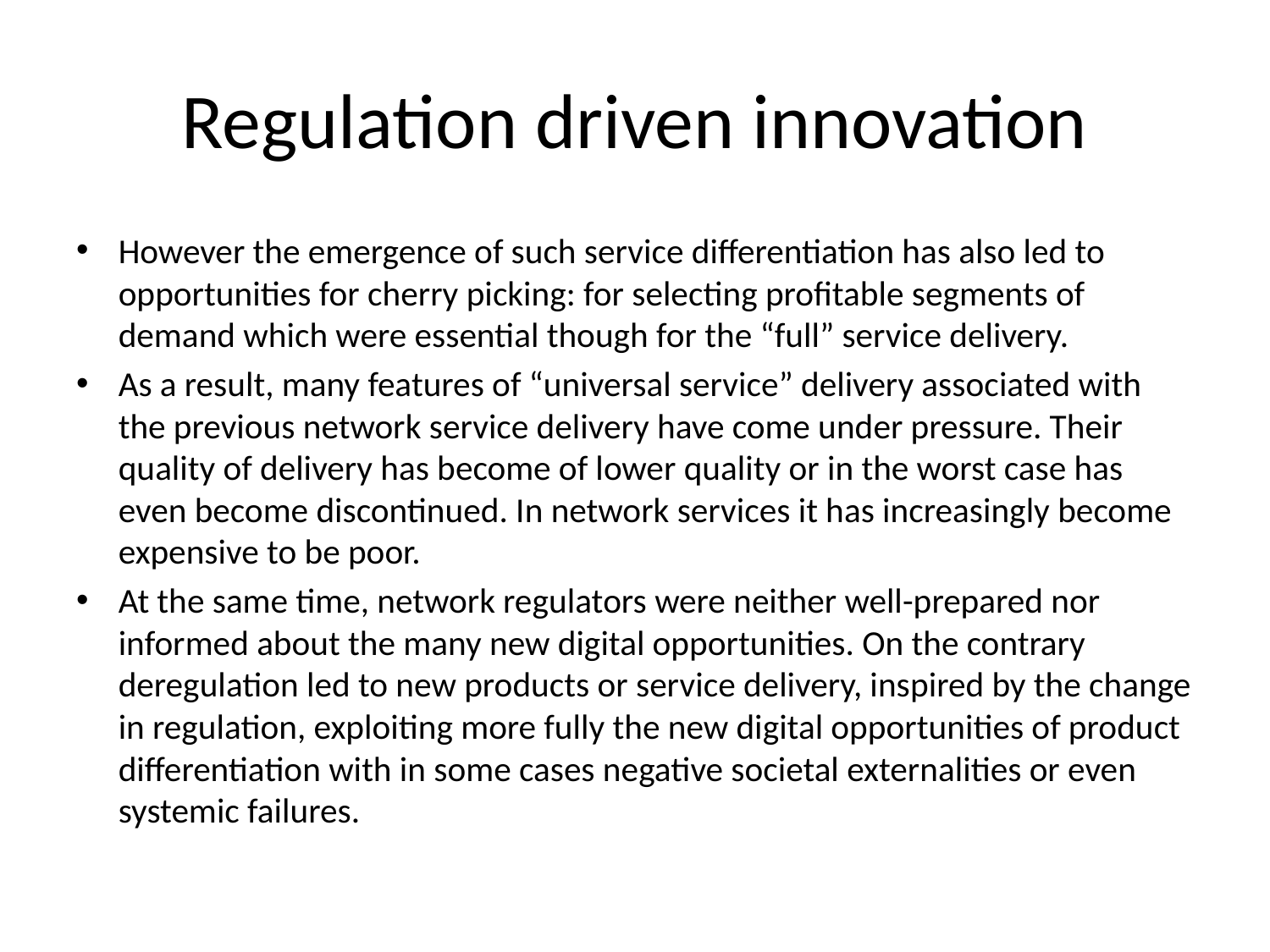

# Regulation driven innovation
However the emergence of such service differentiation has also led to opportunities for cherry picking: for selecting profitable segments of demand which were essential though for the “full” service delivery.
As a result, many features of “universal service” delivery associated with the previous network service delivery have come under pressure. Their quality of delivery has become of lower quality or in the worst case has even become discontinued. In network services it has increasingly become expensive to be poor.
At the same time, network regulators were neither well-prepared nor informed about the many new digital opportunities. On the contrary deregulation led to new products or service delivery, inspired by the change in regulation, exploiting more fully the new digital opportunities of product differentiation with in some cases negative societal externalities or even systemic failures.